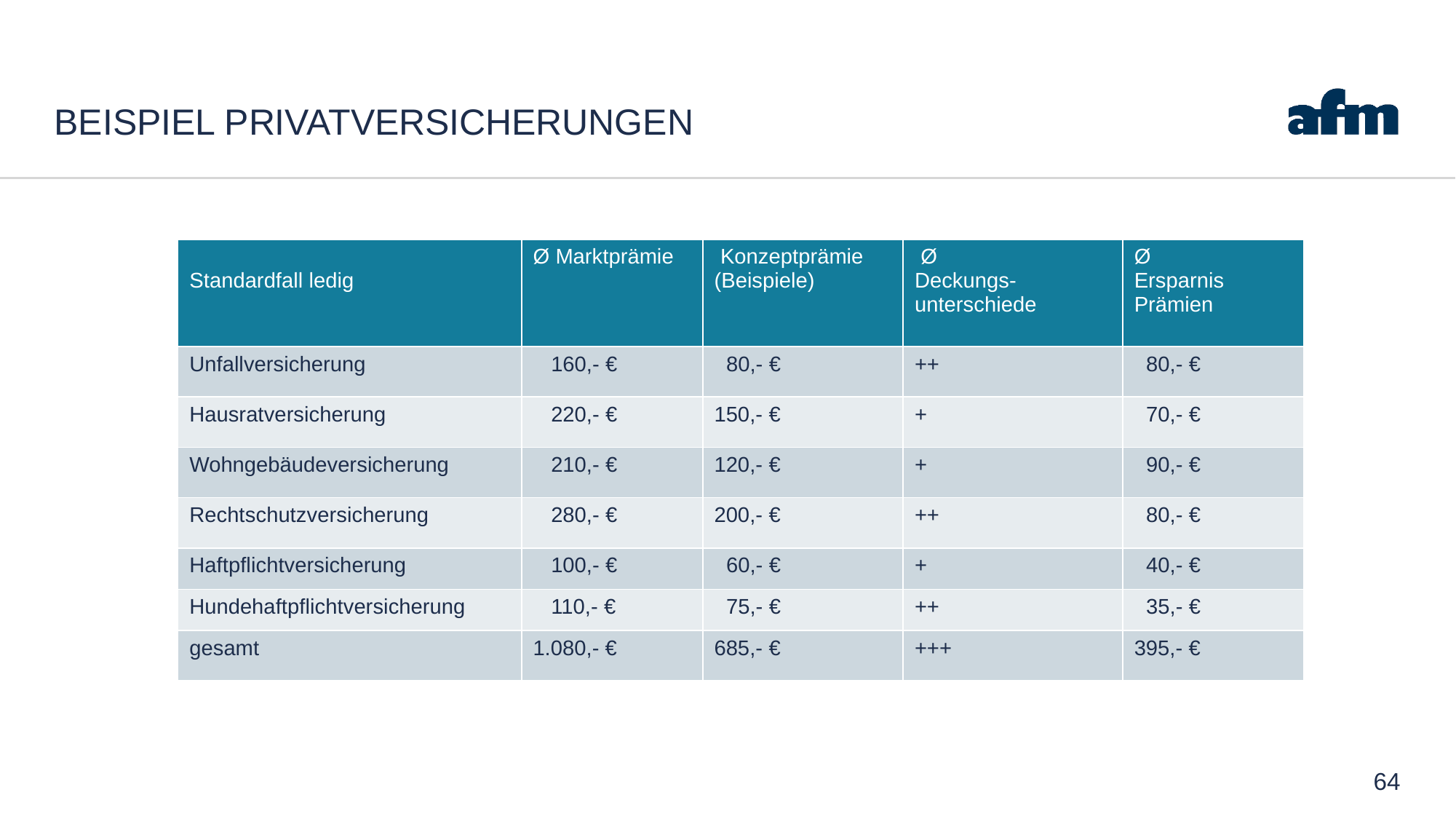

# Beispiel Privatversicherungen
| Standardfall ledig | Ø Marktprämie | Konzeptprämie (Beispiele) | Ø Deckungs-unterschiede | Ø Ersparnis Prämien |
| --- | --- | --- | --- | --- |
| Unfallversicherung | 160,- € | 80,- € | ++ | 80,- € |
| Hausratversicherung | 220,- € | 150,- € | + | 70,- € |
| Wohngebäudeversicherung | 210,- € | 120,- € | + | 90,- € |
| Rechtschutzversicherung | 280,- € | 200,- € | ++ | 80,- € |
| Haftpflichtversicherung | 100,- € | 60,- € | + | 40,- € |
| Hundehaftpflichtversicherung | 110,- € | 75,- € | ++ | 35,- € |
| gesamt | 1.080,- € | 685,- € | +++ | 395,- € |
64